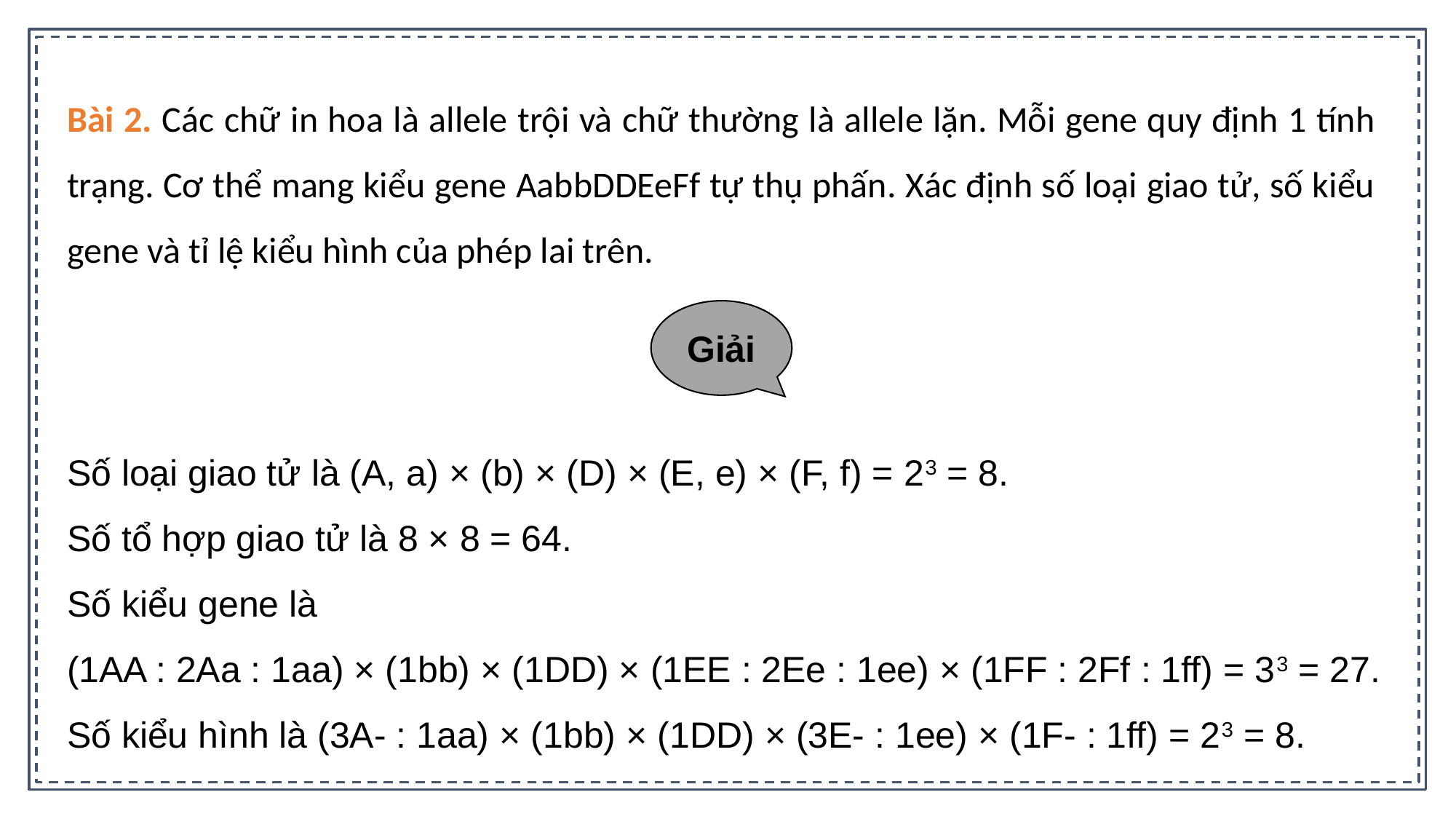

Bài 2. Các chữ in hoa là allele trội và chữ thường là allele lặn. Mỗi gene quy định 1 tính trạng. Cơ thể mang kiểu gene AabbDDEeFf tự thụ phấn. Xác định số loại giao tử, số kiểu gene và tỉ lệ kiểu hình của phép lai trên.
Giải
Số loại giao tử là (A, a) × (b) × (D) × (E, e) × (F, f) = 23 = 8.
Số tổ hợp giao tử là 8 × 8 = 64.
Số kiểu gene là
(1AA : 2Aa : 1aa) × (1bb) × (1DD) × (1EE : 2Ee : 1ee) × (1FF : 2Ff : 1ff) = 33 = 27.
Số kiểu hình là (3A- : 1aa) × (1bb) × (1DD) × (3E- : 1ee) × (1F- : 1ff) = 23 = 8.